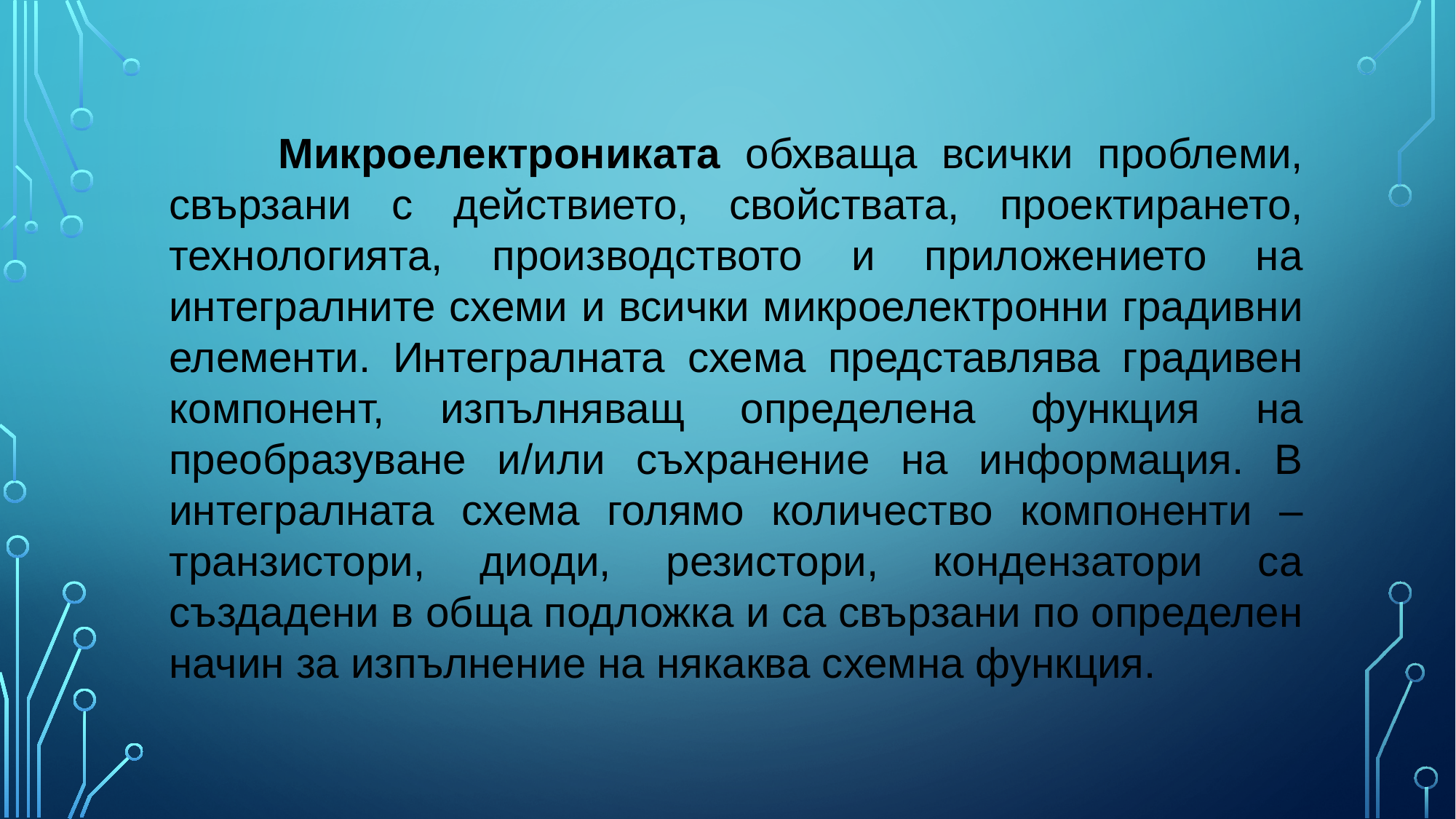

Микроелектрониката обхваща всички проблеми, свързани с действието, свойствата, проектирането, технологията, производството и приложението на интегралните схеми и всички микроелектронни градивни елементи. Интегралната схема представлява градивен компонент, изпълняващ определена функция на преобразуване и/или съхранение на информация. В интегралната схема голямо количество компоненти – транзистори, диоди, резистори, кондензатори са създадени в обща подложка и са свързани по определен начин за изпълнение на някаква схемна функция.